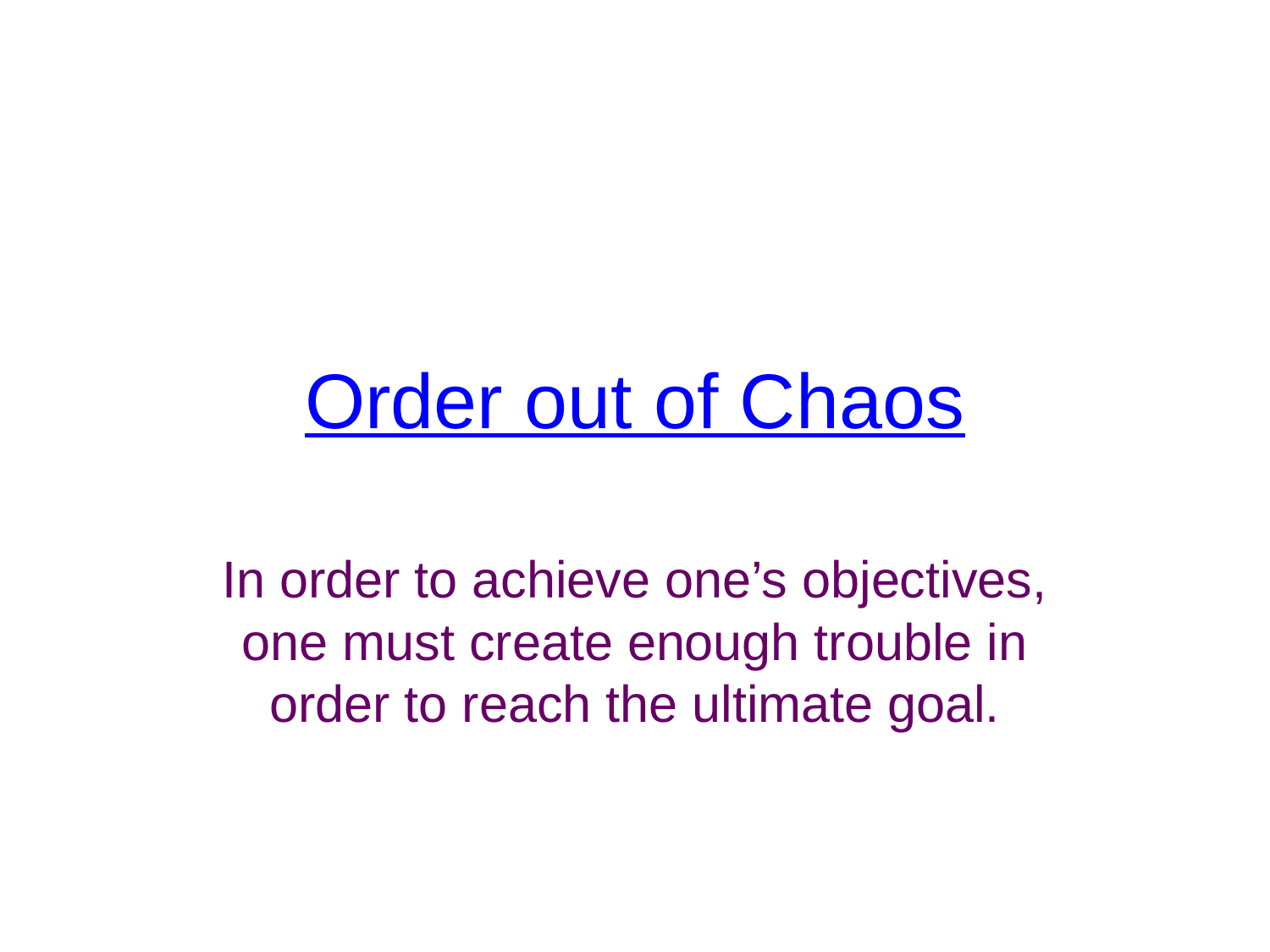

# Order out of Chaos
In order to achieve one’s objectives, one must create enough trouble in order to reach the ultimate goal.